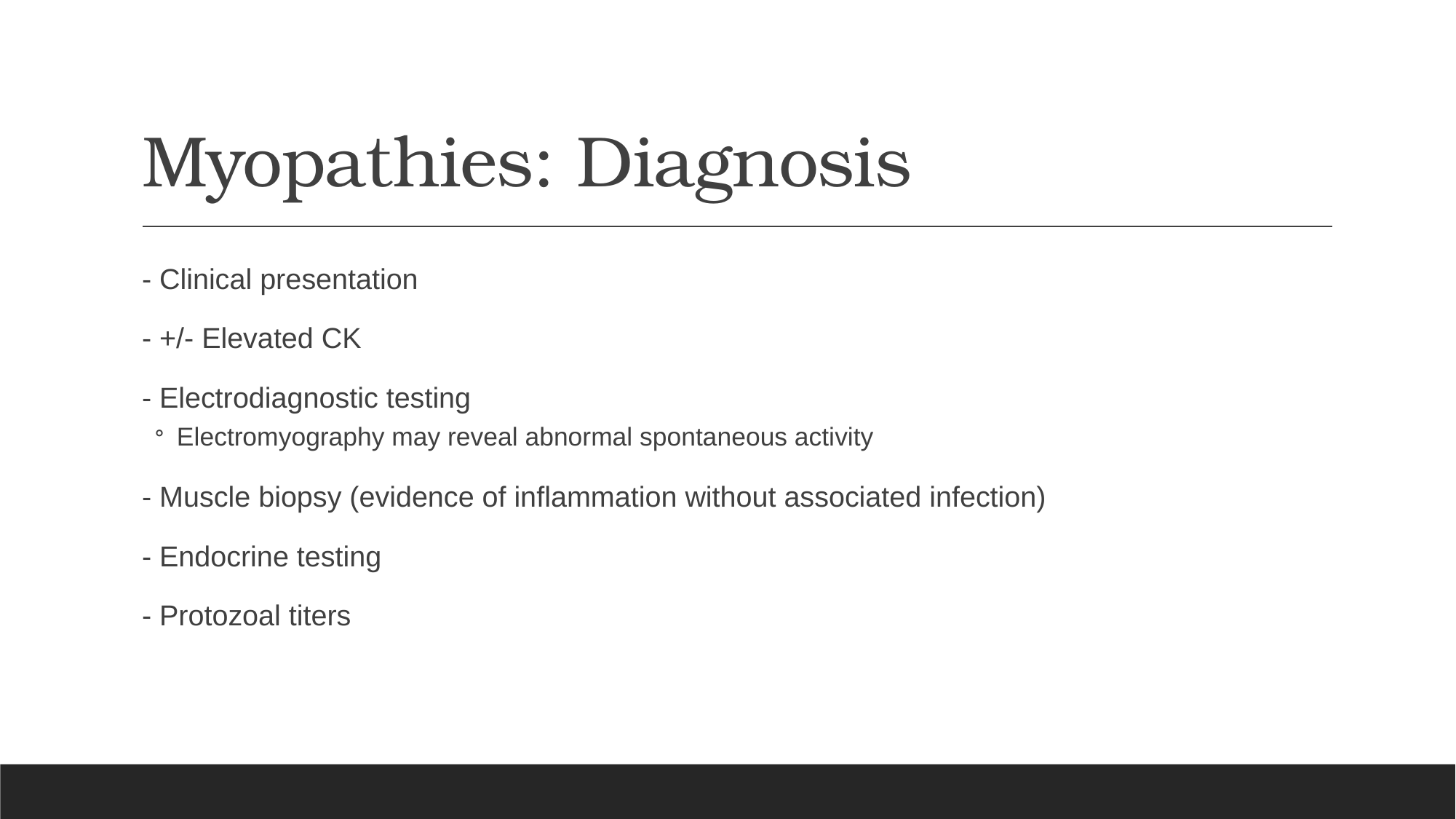

# Myopathies: Diagnosis
- Clinical presentation
- +/- Elevated CK
- Electrodiagnostic testing
Electromyography may reveal abnormal spontaneous activity
- Muscle biopsy (evidence of inflammation without associated infection)
- Endocrine testing
- Protozoal titers